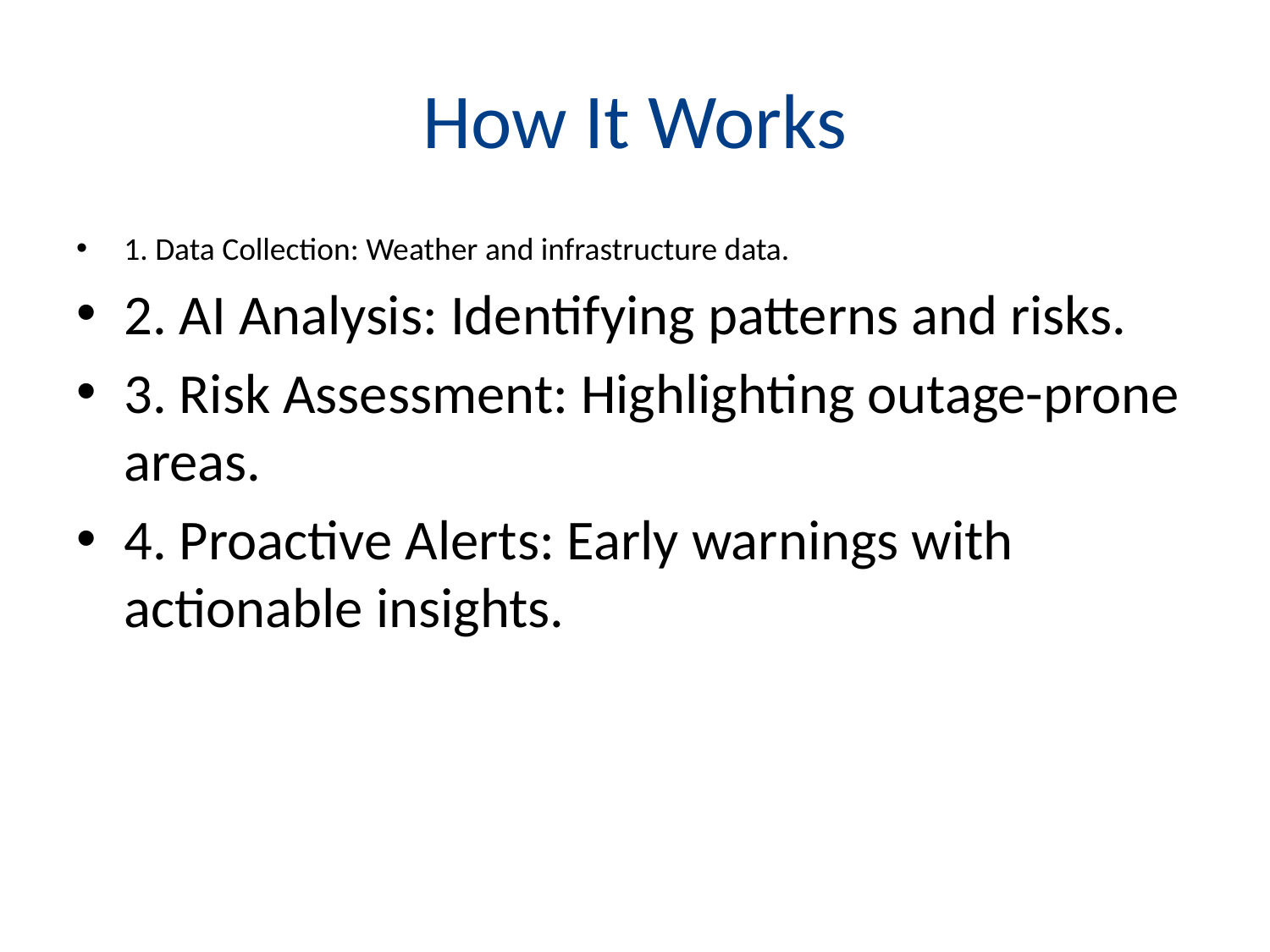

# How It Works
1. Data Collection: Weather and infrastructure data.
2. AI Analysis: Identifying patterns and risks.
3. Risk Assessment: Highlighting outage-prone areas.
4. Proactive Alerts: Early warnings with actionable insights.